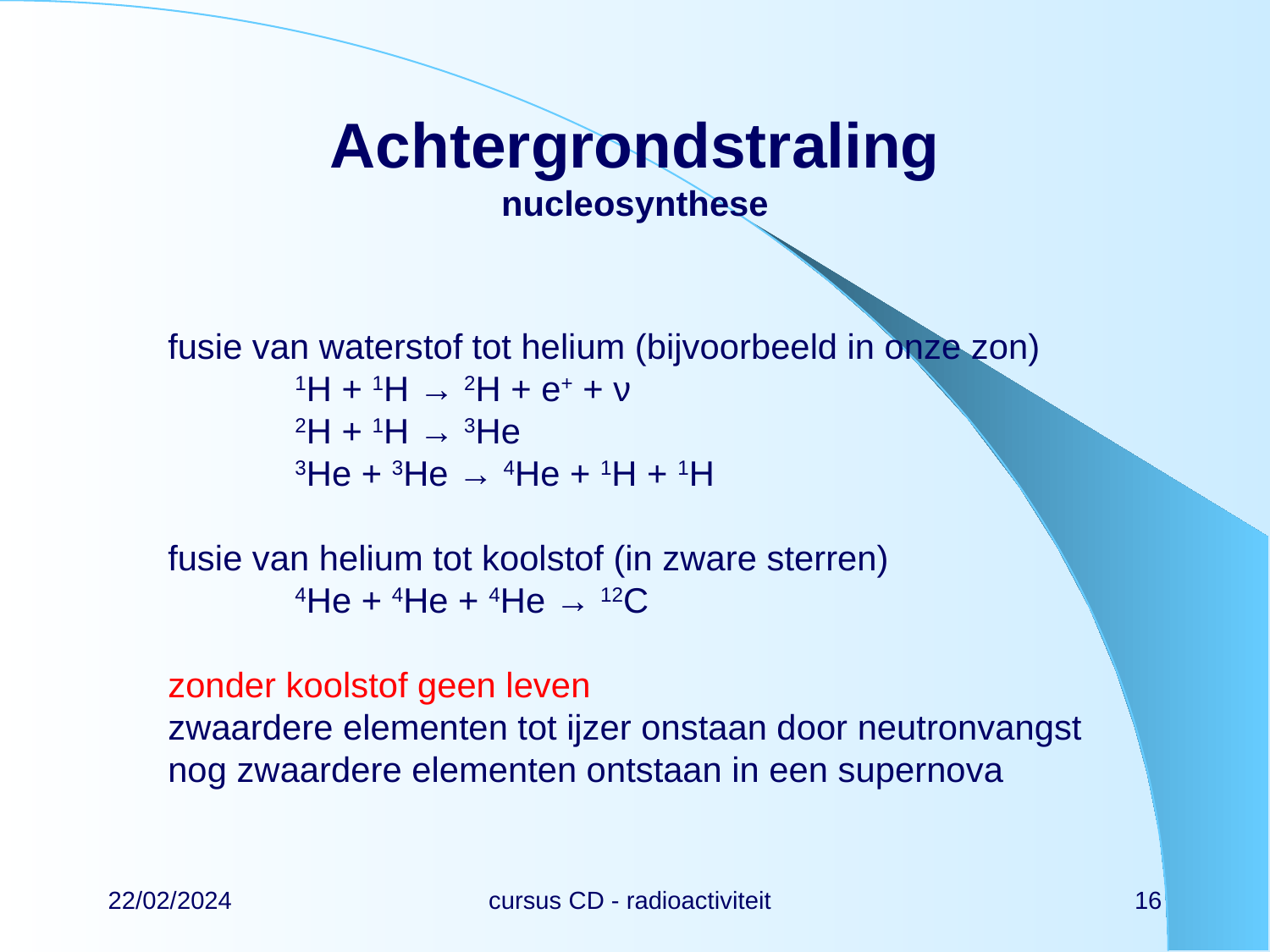

# Achtergrondstraling nucleosynthese

fusie van waterstof tot helium (bijvoorbeeld in onze zon)
	1H + 1H → 2H + e+ + ν
	2H + 1H → 3He
	3He + 3He → 4He + 1H + 1H

fusie van helium tot koolstof (in zware sterren)
	4He + 4He + 4He → 12C

zonder koolstof geen leven
zwaardere elementen tot ijzer onstaan door neutronvangst
nog zwaardere elementen ontstaan in een supernova

22/02/2024
cursus CD - radioactiviteit
16